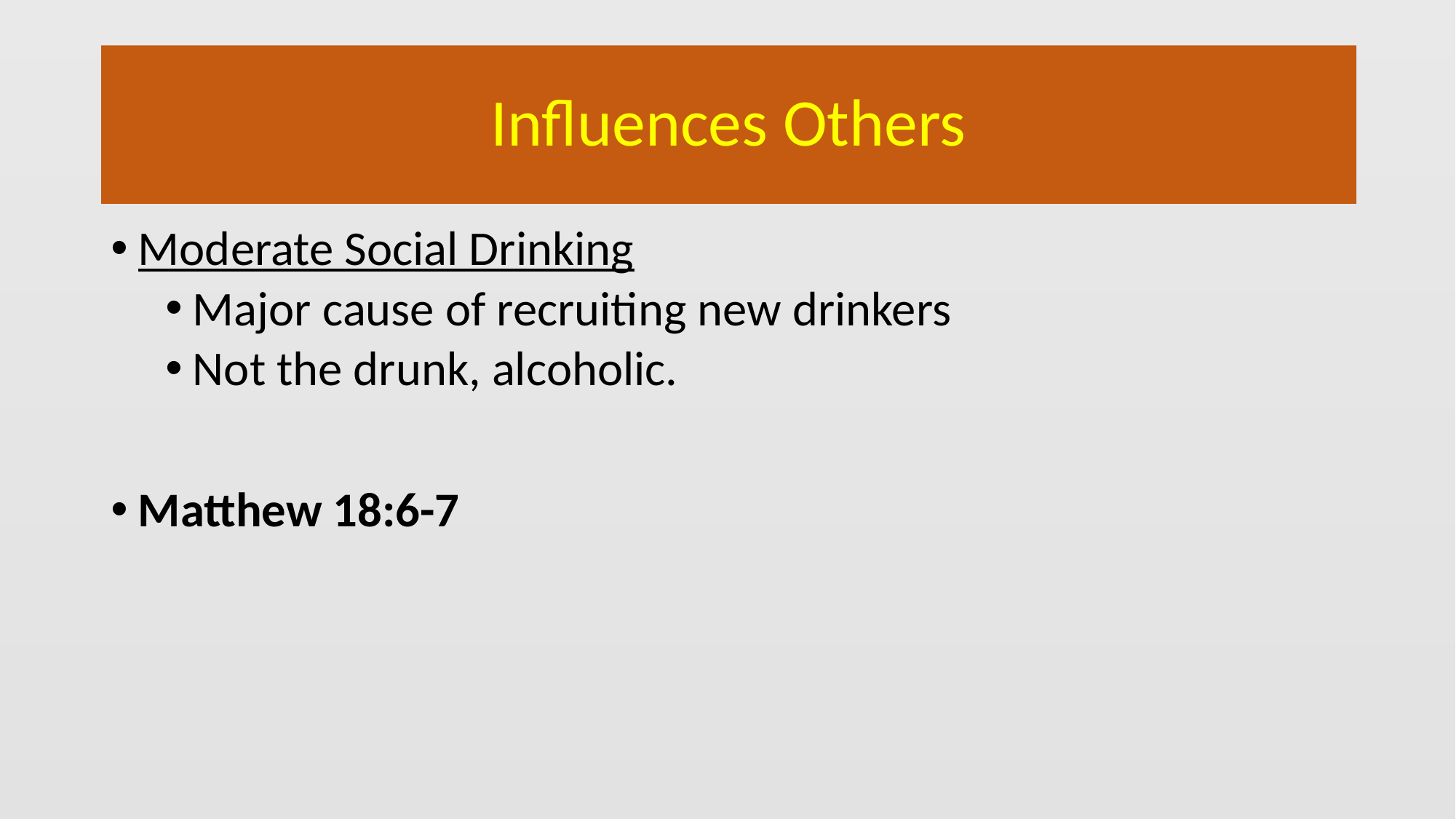

# Influences Others
Moderate Social Drinking
Major cause of recruiting new drinkers
Not the drunk, alcoholic.

Matthew 18:6-7